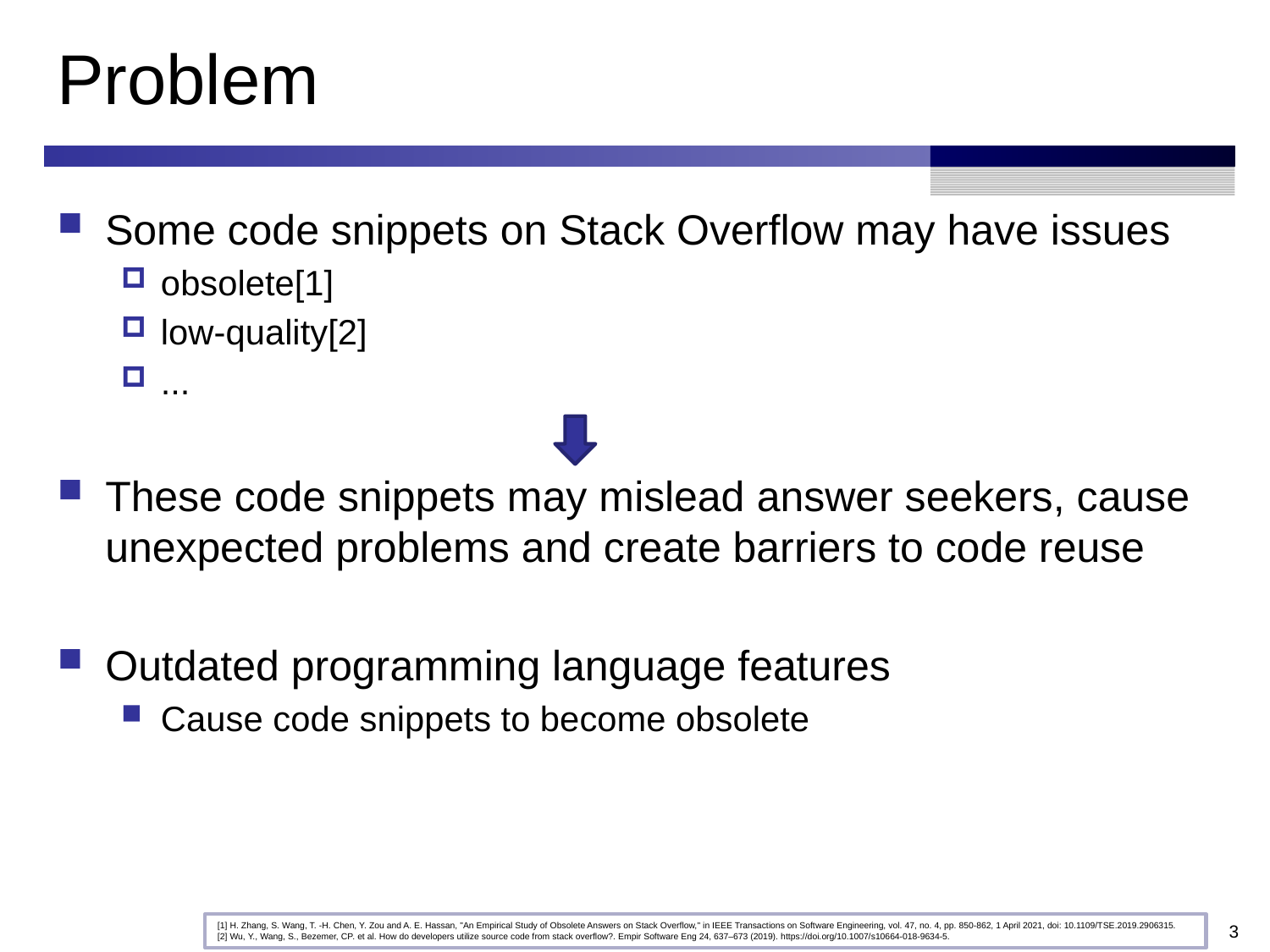

# Problem

Some code snippets on Stack Overflow may have issues
obsolete[1]
low-quality[2]
...

These code snippets may mislead answer seekers, cause unexpected problems and create barriers to code reuse

Outdated programming language features
Cause code snippets to become obsolete

[1] H. Zhang, S. Wang, T. -H. Chen, Y. Zou and A. E. Hassan, "An Empirical Study of Obsolete Answers on Stack Overflow," in IEEE Transactions on Software Engineering, vol. 47, no. 4, pp. 850-862, 1 April 2021, doi: 10.1109/TSE.2019.2906315.
[2] Wu, Y., Wang, S., Bezemer, CP. et al. How do developers utilize source code from stack overflow?. Empir Software Eng 24, 637–673 (2019). https://doi.org/10.1007/s10664-018-9634-5.

3